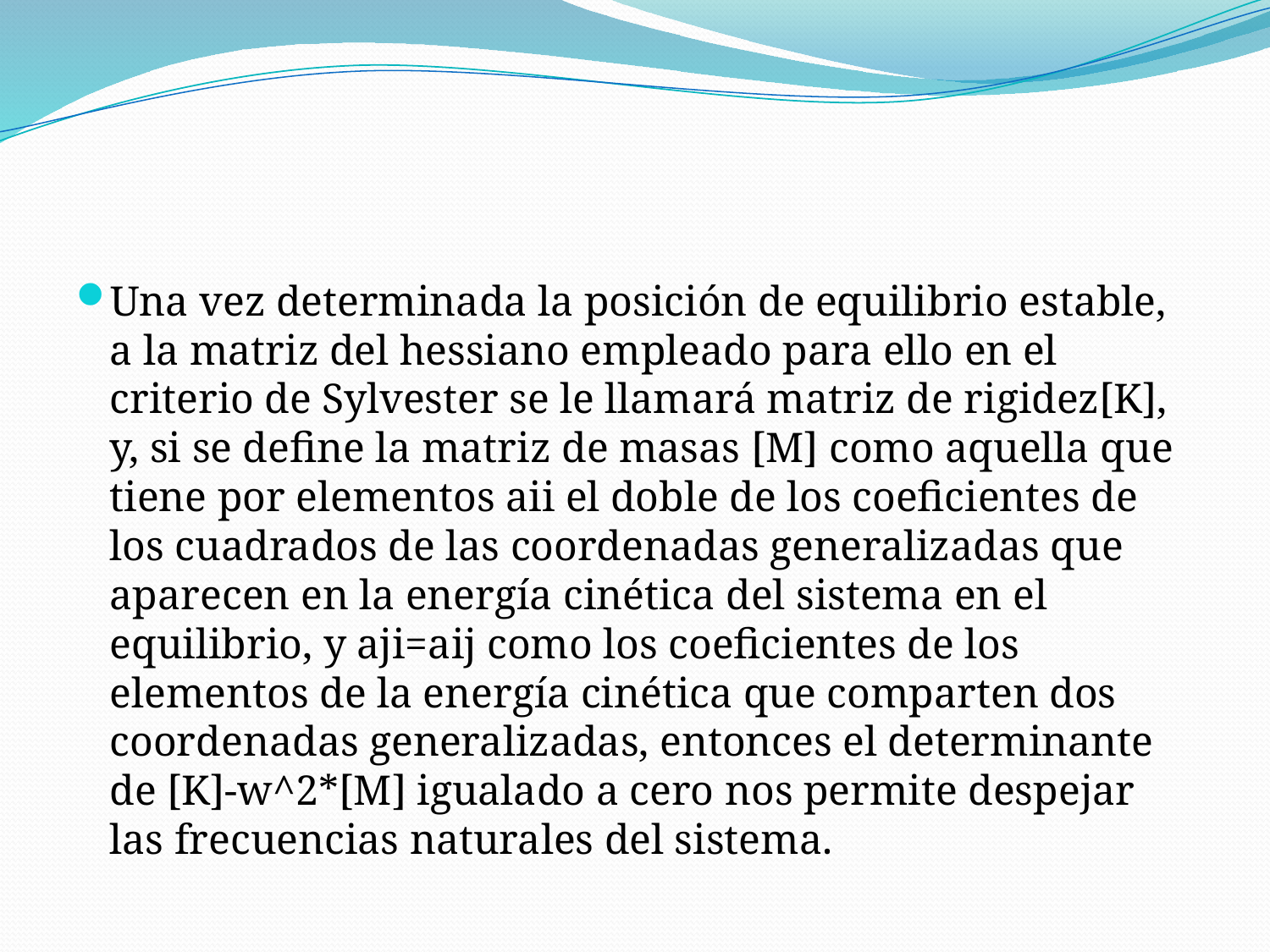

#
Una vez determinada la posición de equilibrio estable, a la matriz del hessiano empleado para ello en el criterio de Sylvester se le llamará matriz de rigidez[K], y, si se define la matriz de masas [M] como aquella que tiene por elementos aii el doble de los coeficientes de los cuadrados de las coordenadas generalizadas que aparecen en la energía cinética del sistema en el equilibrio, y aji=aij como los coeficientes de los elementos de la energía cinética que comparten dos coordenadas generalizadas, entonces el determinante de [K]-w^2*[M] igualado a cero nos permite despejar las frecuencias naturales del sistema.